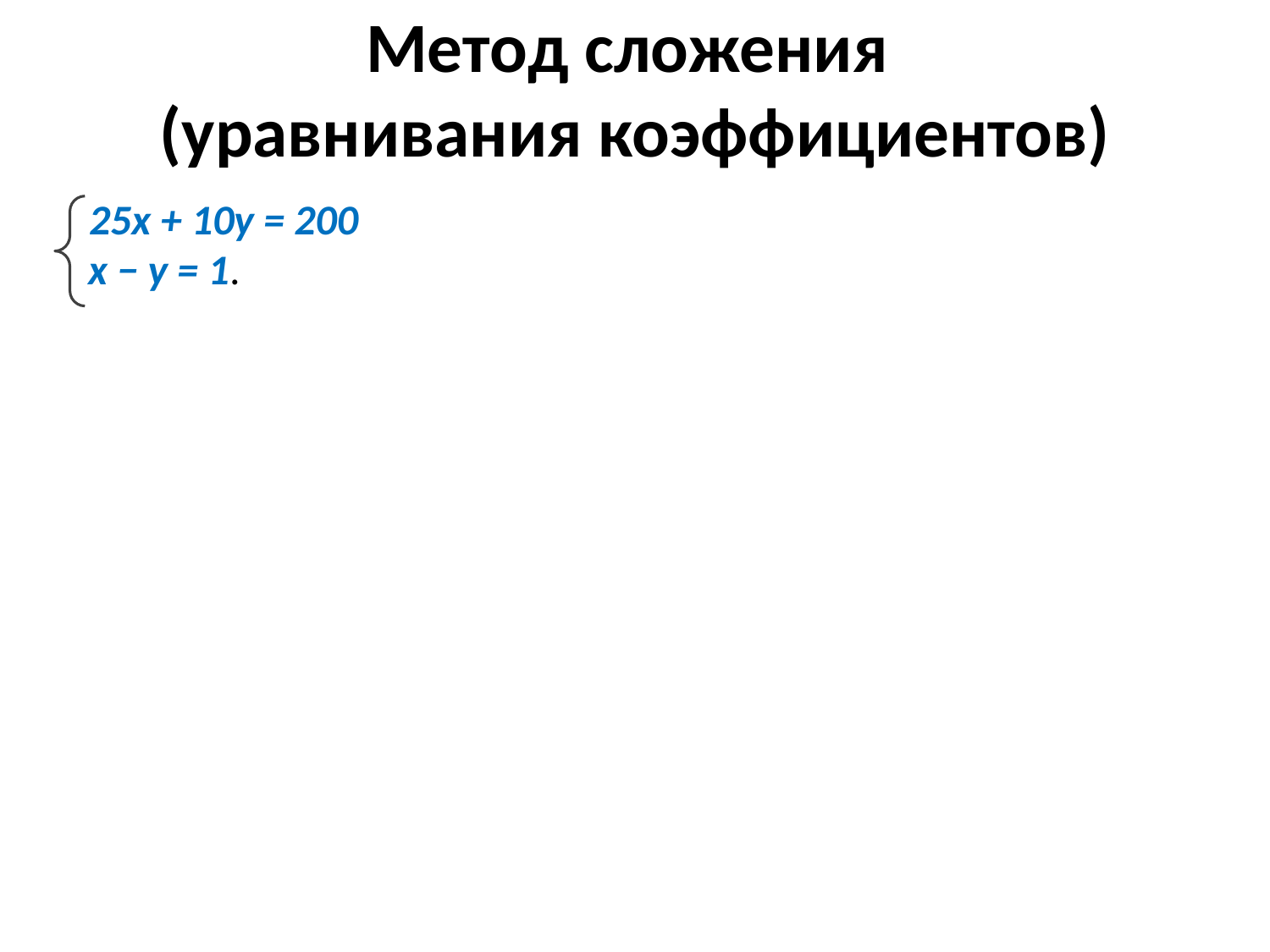

# Метод сложения (уравнивания коэффициентов)
25x + 10y = 200

x − y = 1.